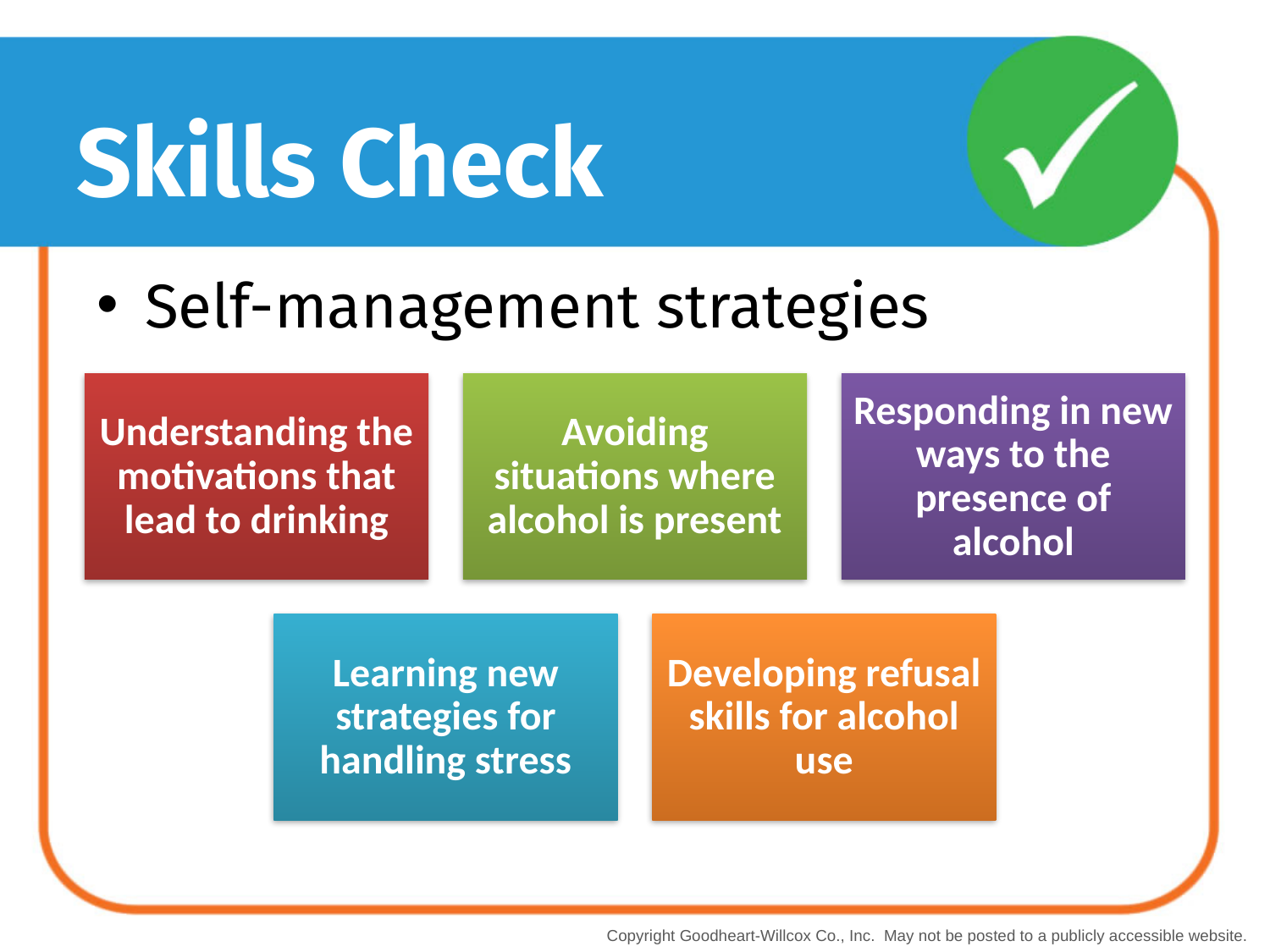

# Skills Check
Self-management strategies
Understanding the motivations that lead to drinking
Avoiding situations where alcohol is present
Responding in new ways to the presence of alcohol
Learning new strategies for handling stress
Developing refusal skills for alcohol use